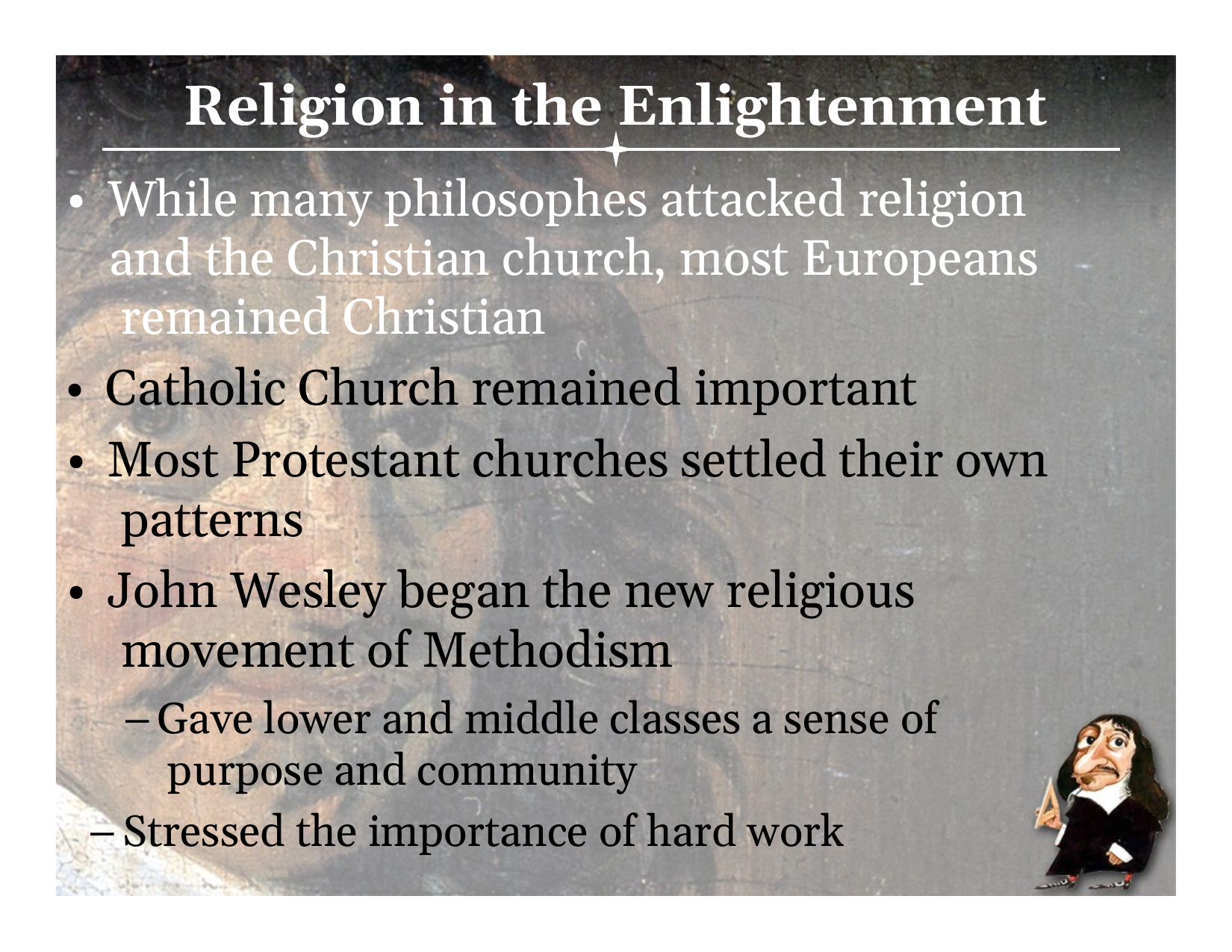

# Religion in the Enlightenment
•  While many philosophes attacked religion  and the Christian church, most Europeans  remained Christian
•  Catholic Church remained important
•  Most Protestant churches settled their own  patterns
•  John Wesley began the new religious  movement of Methodism
– Gave lower and middle classes a sense of  purpose and community
– Stressed the importance of hard work